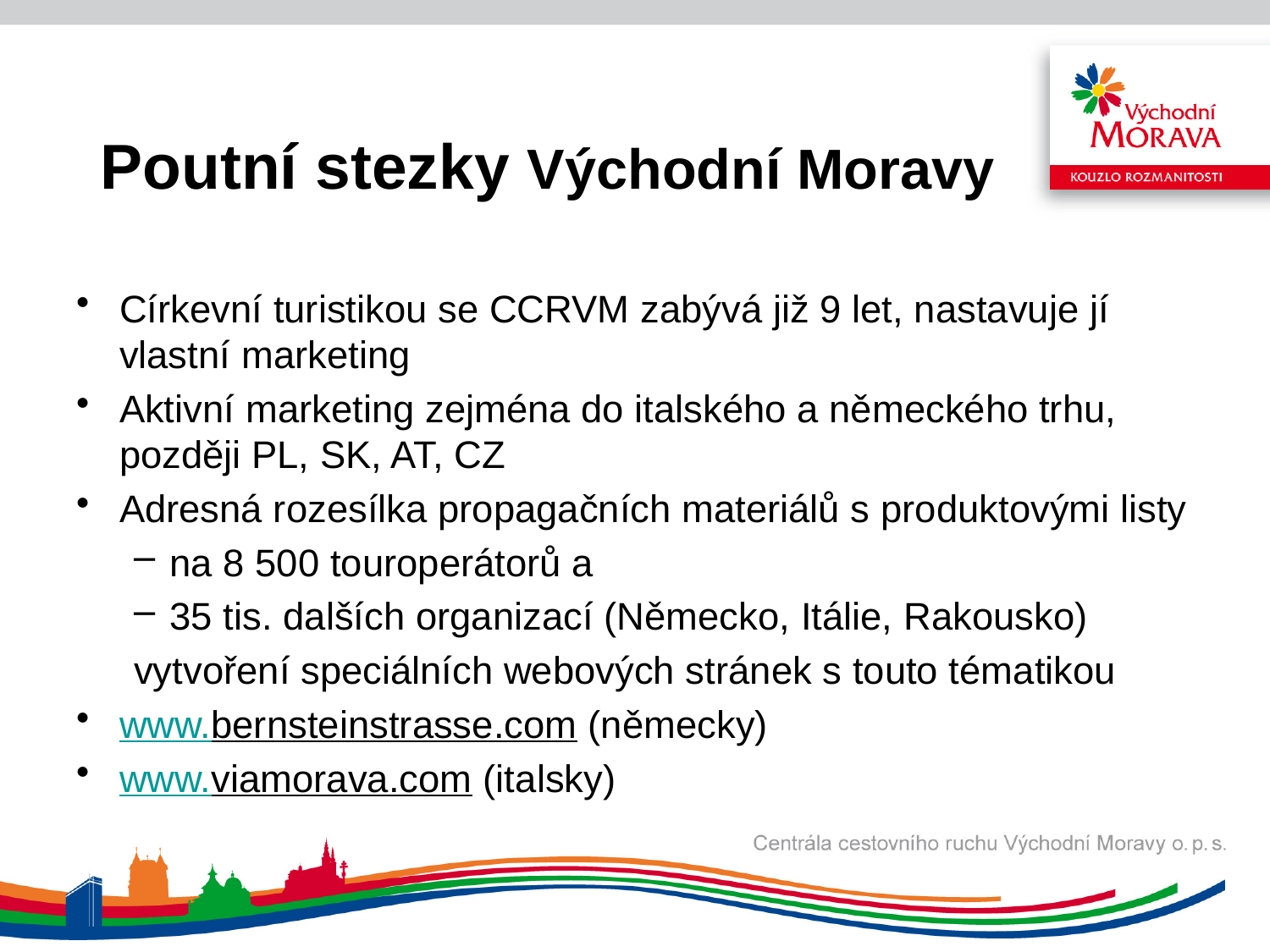

# Poutní stezky Východní Moravy
Církevní turistikou se CCRVM zabývá již 9 let, nastavuje jí vlastní marketing
Aktivní marketing zejména do italského a německého trhu, později PL, SK, AT, CZ
Adresná rozesílka propagačních materiálů s produktovými listy
na 8 500 touroperátorů a
35 tis. dalších organizací (Německo, Itálie, Rakousko)
vytvoření speciálních webových stránek s touto tématikou
www.bernsteinstrasse.com (německy)
www.viamorava.com (italsky)